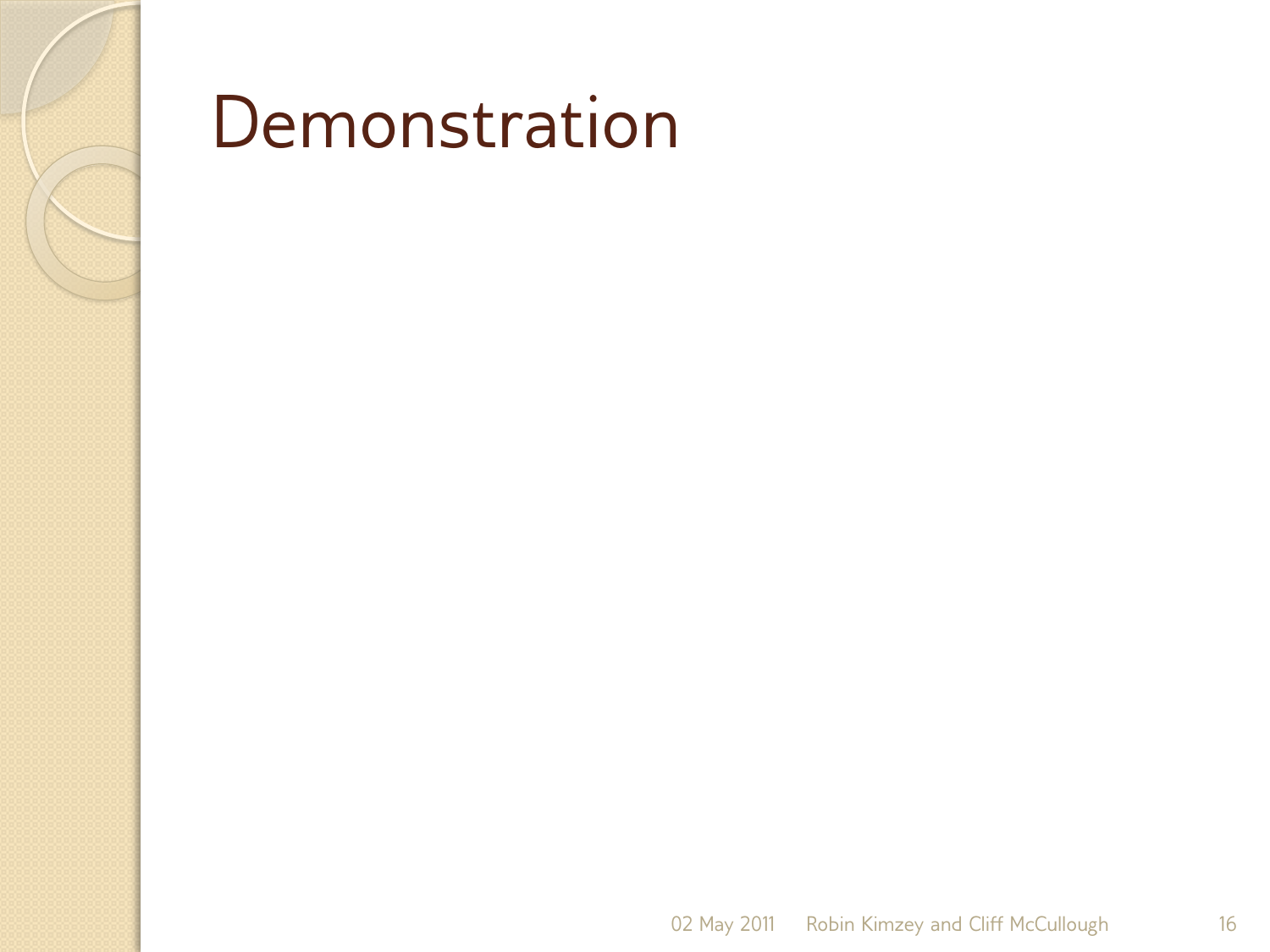

# Demonstration

02 May 2011
Robin Kimzey and Cliff McCullough
16